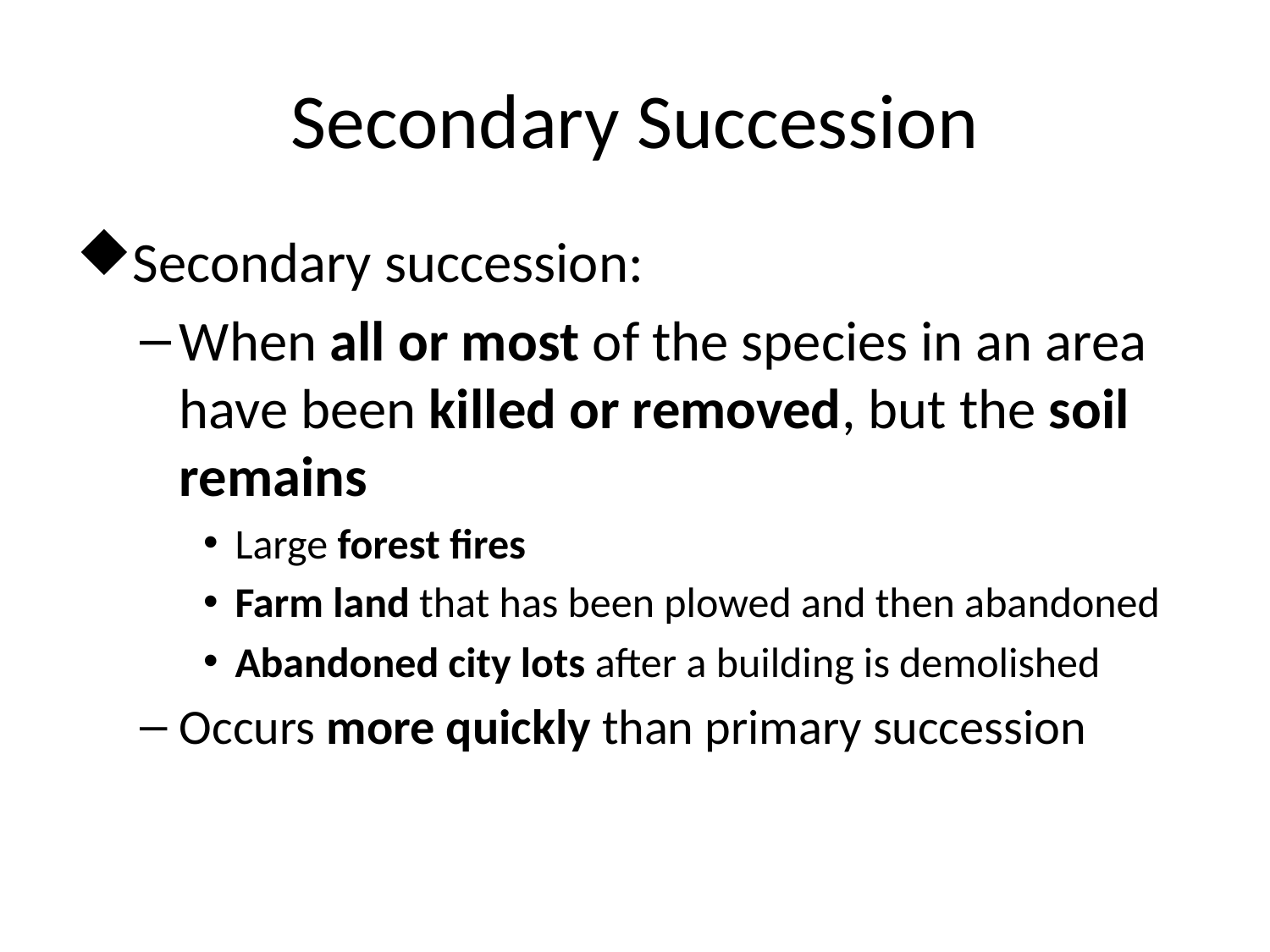

# Secondary Succession
Secondary succession:
When all or most of the species in an area have been killed or removed, but the soil remains
Large forest fires
Farm land that has been plowed and then abandoned
Abandoned city lots after a building is demolished
Occurs more quickly than primary succession